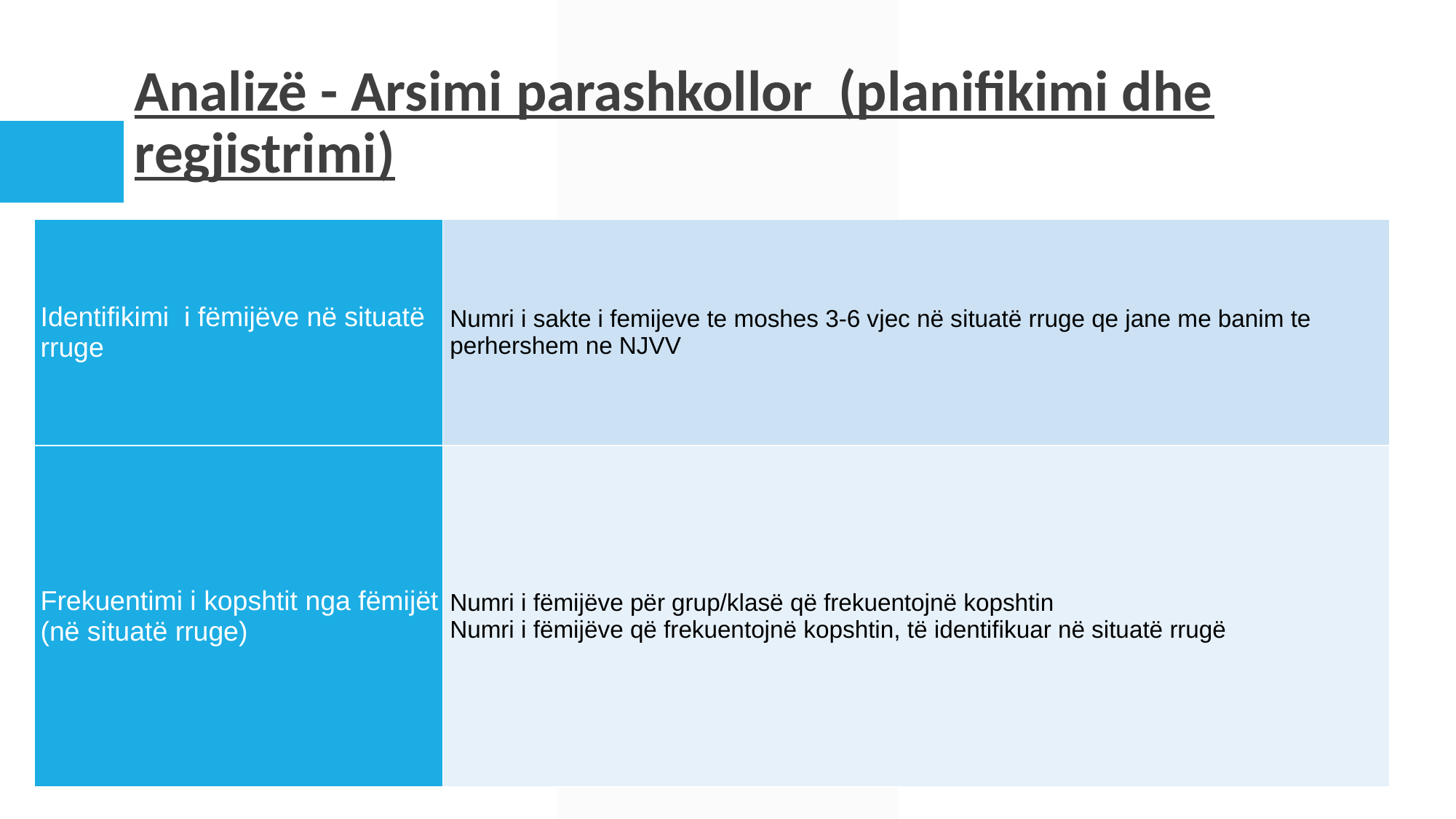

# Analizë - Arsimi parashkollor  (planifikimi dhe regjistrimi)
| Identifikimi i fëmijëve në situatë rruge | Numri i sakte i femijeve te moshes 3-6 vjec në situatë rruge qe jane me banim te perhershem ne NJVV |
| --- | --- |
| Frekuentimi i kopshtit nga fëmijët (në situatë rruge) | Numri i fëmijëve për grup/klasë që frekuentojnë kopshtin Numri i fëmijëve që frekuentojnë kopshtin, të identifikuar në situatë rrugë |